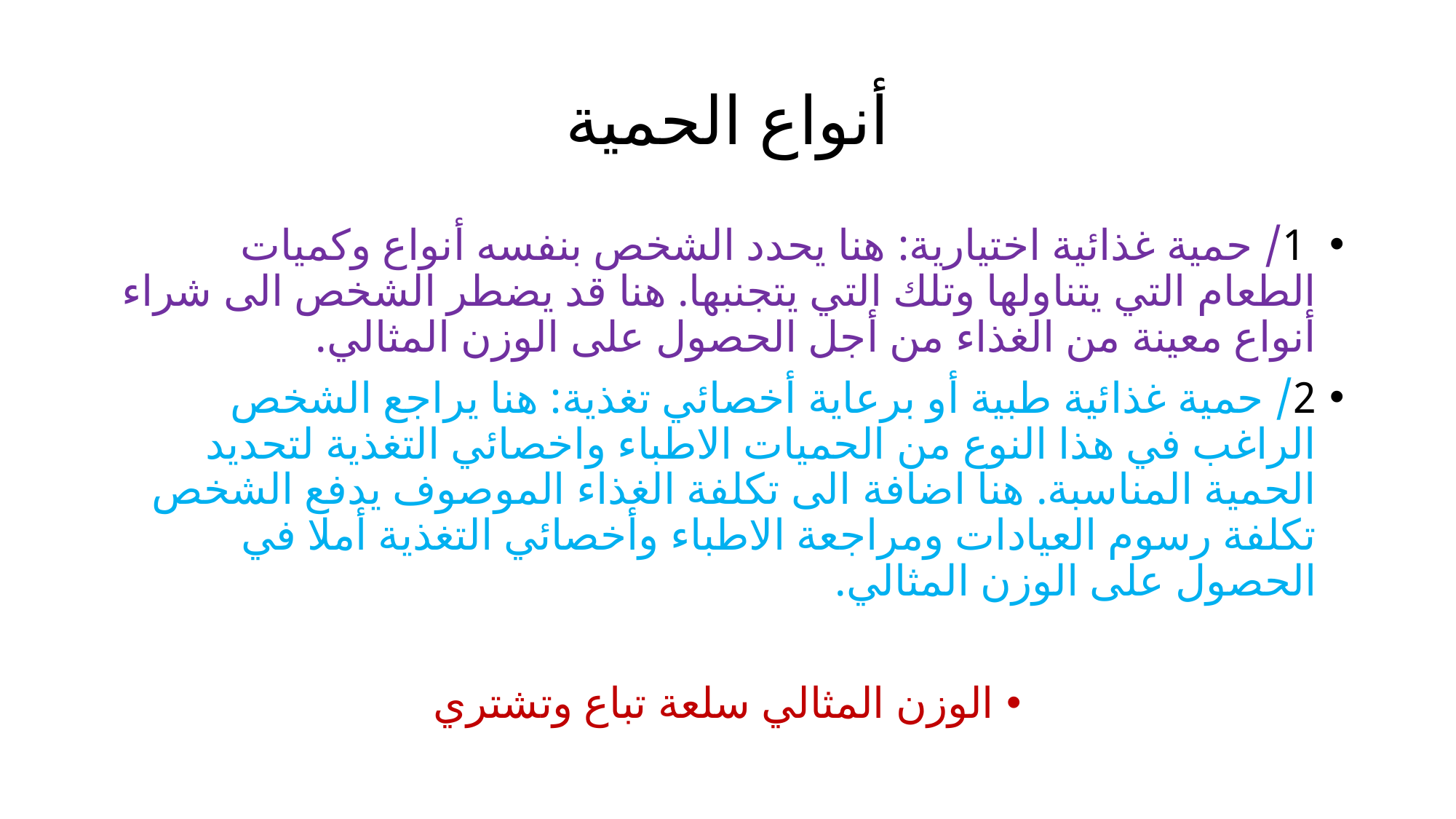

# أنواع الحمية
 1/ حمية غذائية اختيارية: هنا يحدد الشخص بنفسه أنواع وكميات الطعام التي يتناولها وتلك التي يتجنبها. هنا قد يضطر الشخص الى شراء أنواع معينة من الغذاء من أجل الحصول على الوزن المثالي.
2/ حمية غذائية طبية أو برعاية أخصائي تغذية: هنا يراجع الشخص الراغب في هذا النوع من الحميات الاطباء واخصائي التغذية لتحديد الحمية المناسبة. هنا اضافة الى تكلفة الغذاء الموصوف يدفع الشخص تكلفة رسوم العيادات ومراجعة الاطباء وأخصائي التغذية أملا في الحصول على الوزن المثالي.

الوزن المثالي سلعة تباع وتشتري